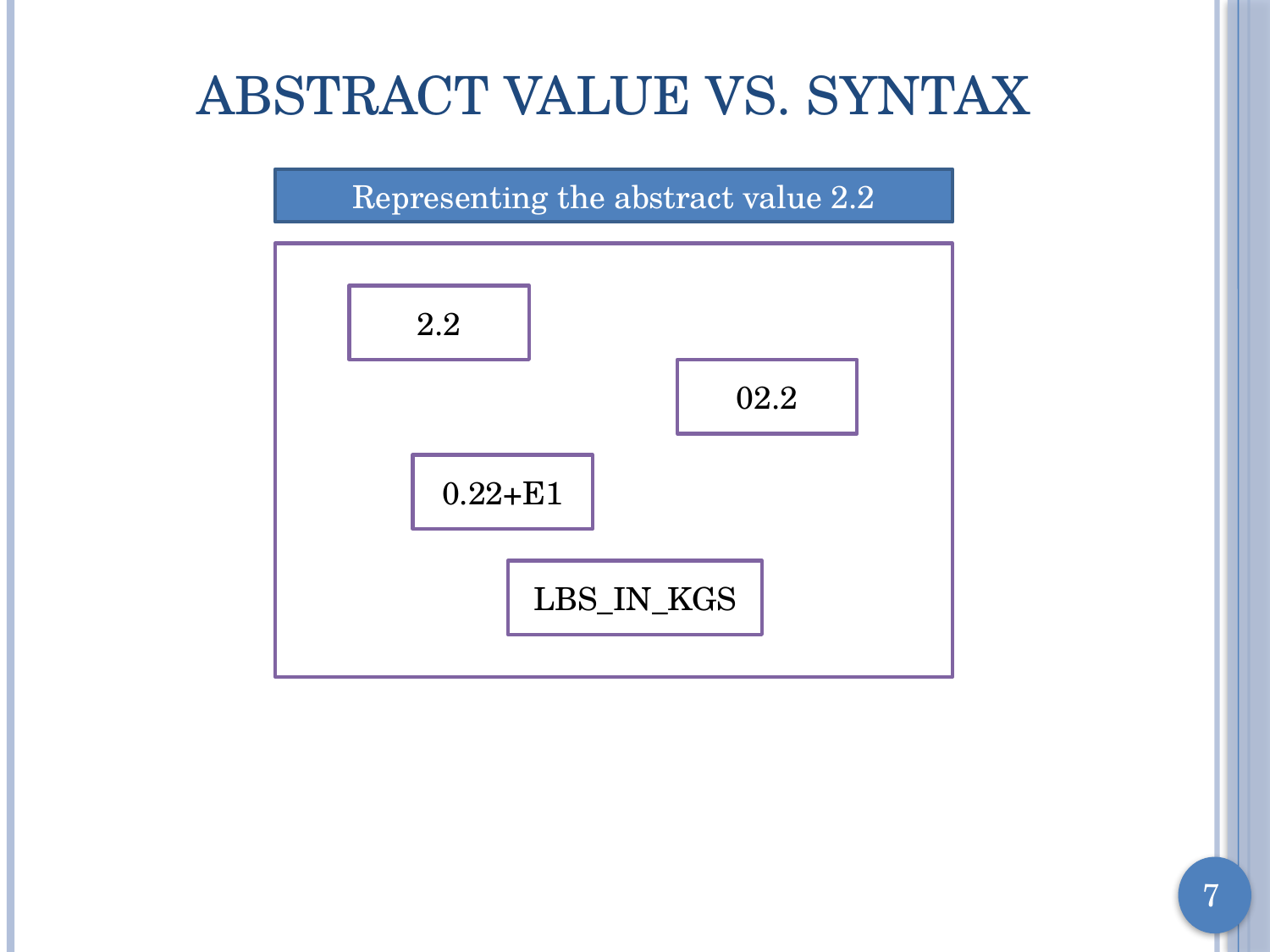

# Abstract Value vs. Syntax
Representing the abstract value 2.2

2.2
02.2
0.22+E1
LBS_IN_KGS